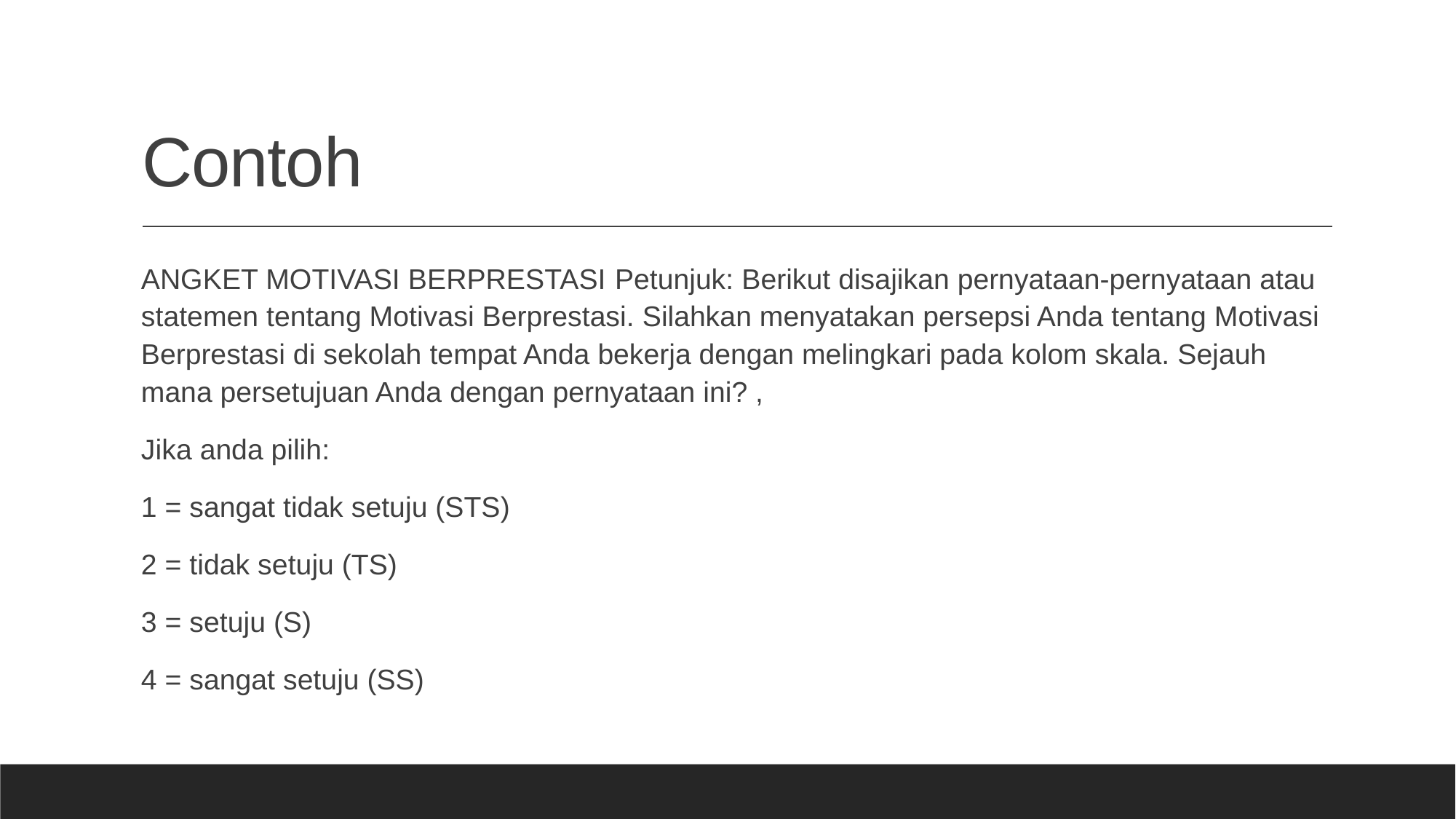

# Contoh
ANGKET MOTIVASI BERPRESTASI Petunjuk: Berikut disajikan pernyataan-pernyataan atau statemen tentang Motivasi Berprestasi. Silahkan menyatakan persepsi Anda tentang Motivasi Berprestasi di sekolah tempat Anda bekerja dengan melingkari pada kolom skala. Sejauh mana persetujuan Anda dengan pernyataan ini? ,
Jika anda pilih:
1 = sangat tidak setuju (STS)
2 = tidak setuju (TS)
3 = setuju (S)
4 = sangat setuju (SS)